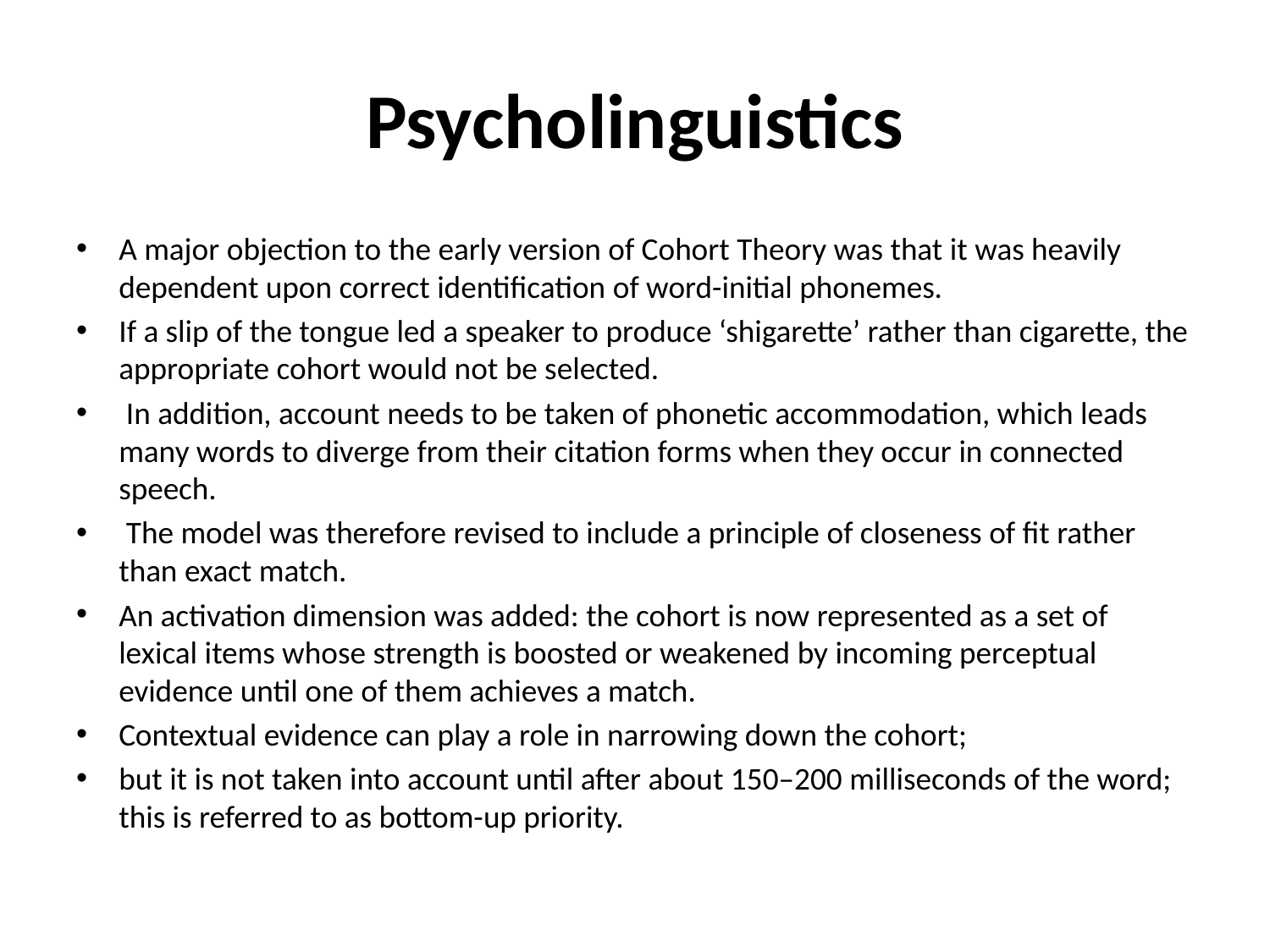

# Psycholinguistics
A major objection to the early version of Cohort Theory was that it was heavily dependent upon correct identification of word-initial phonemes.
If a slip of the tongue led a speaker to produce ‘shigarette’ rather than cigarette, the appropriate cohort would not be selected.
 In addition, account needs to be taken of phonetic accommodation, which leads many words to diverge from their citation forms when they occur in connected speech.
 The model was therefore revised to include a principle of closeness of fit rather than exact match.
An activation dimension was added: the cohort is now represented as a set of lexical items whose strength is boosted or weakened by incoming perceptual evidence until one of them achieves a match.
Contextual evidence can play a role in narrowing down the cohort;
but it is not taken into account until after about 150–200 milliseconds of the word; this is referred to as bottom-up priority.